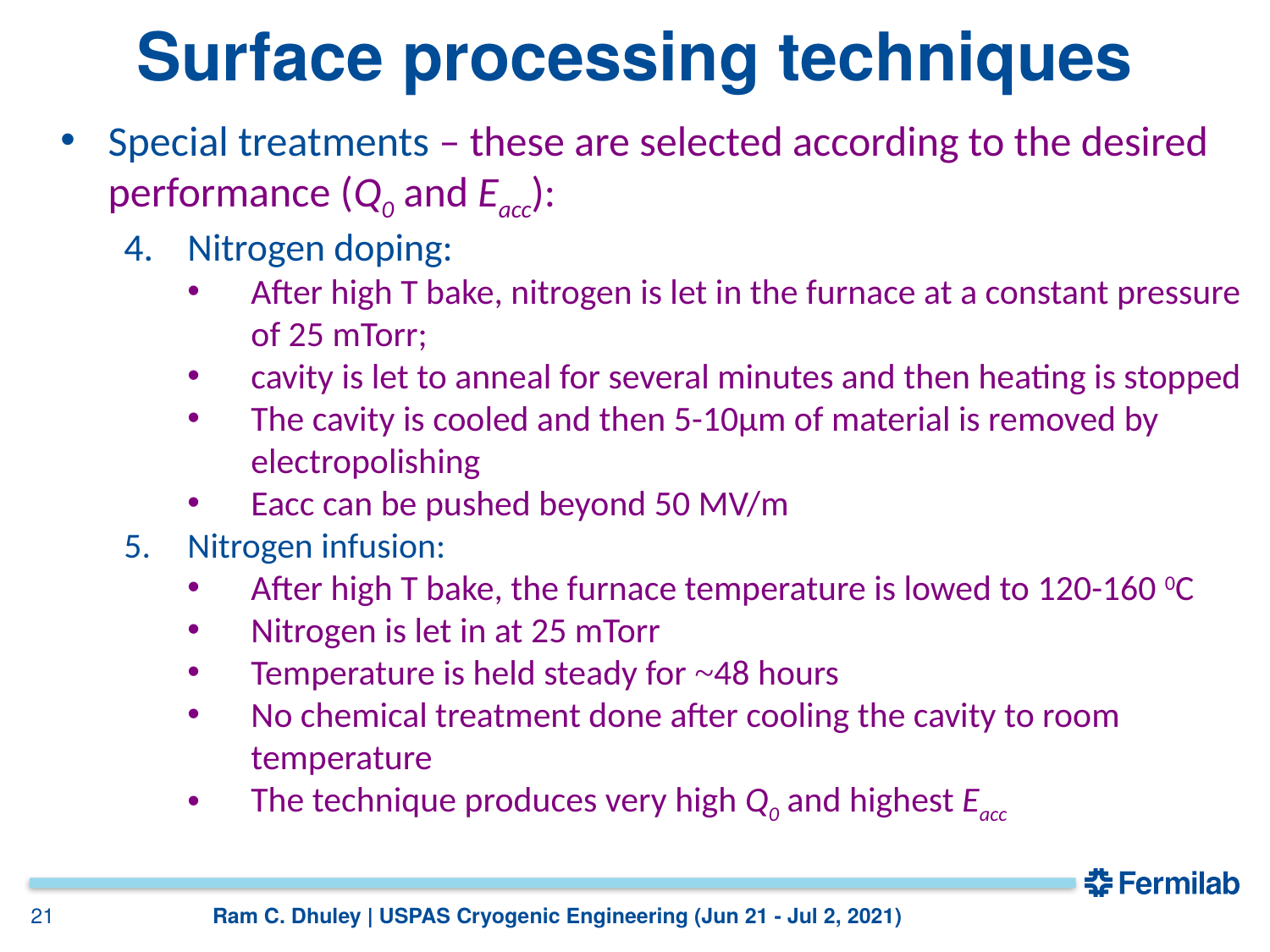

# Surface processing techniques
Special treatments – these are selected according to the desired performance (Q0 and Eacc):
Nitrogen doping:
After high T bake, nitrogen is let in the furnace at a constant pressure of 25 mTorr;
cavity is let to anneal for several minutes and then heating is stopped
The cavity is cooled and then 5-10μm of material is removed by electropolishing
Eacc can be pushed beyond 50 MV/m
Nitrogen infusion:
After high T bake, the furnace temperature is lowed to 120-160 0C
Nitrogen is let in at 25 mTorr
Temperature is held steady for ~48 hours
No chemical treatment done after cooling the cavity to room temperature
The technique produces very high Q0 and highest Eacc
21
Ram C. Dhuley | USPAS Cryogenic Engineering (Jun 21 - Jul 2, 2021)